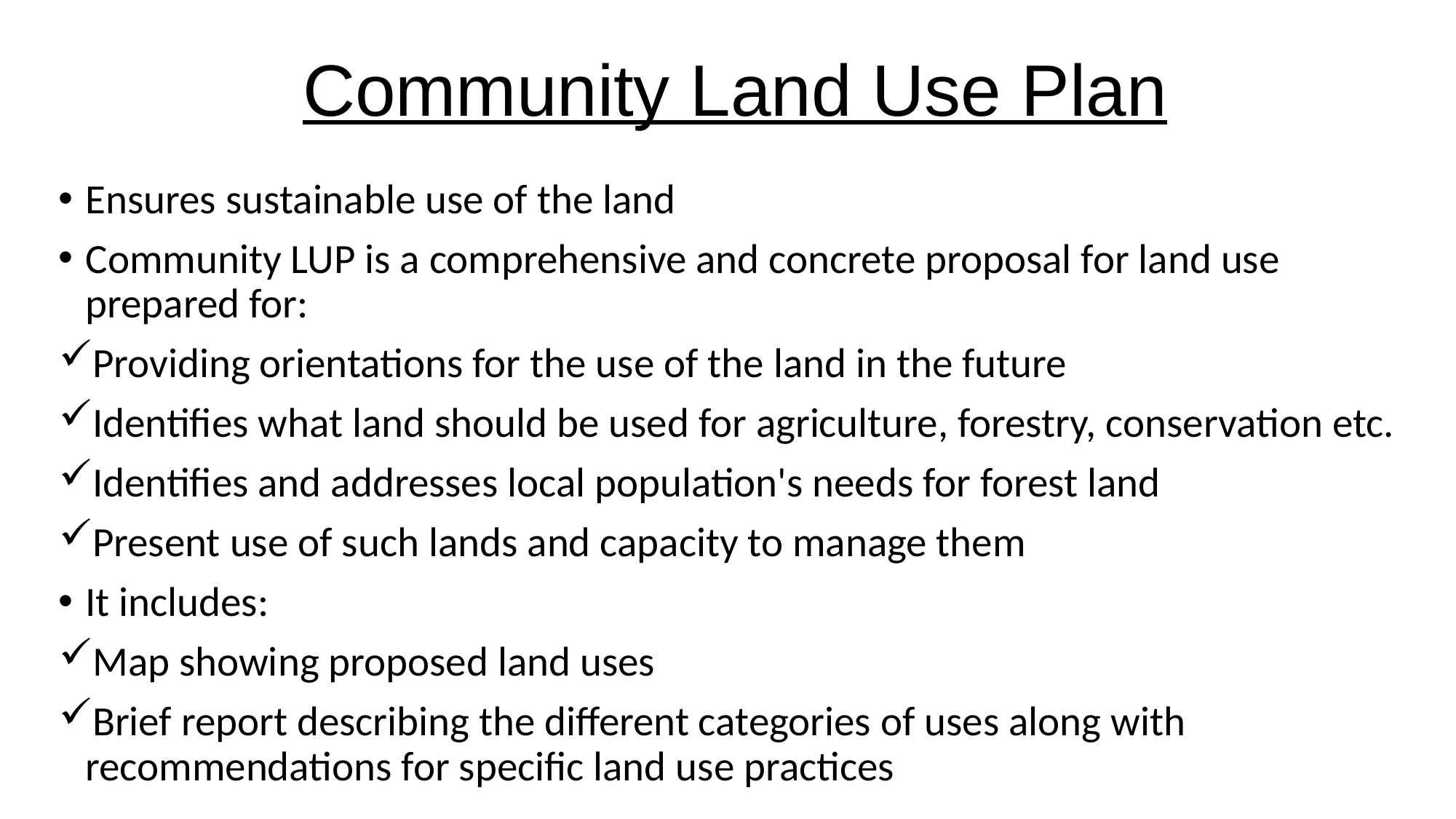

# Community Land Use Plan
Ensures sustainable use of the land
Community LUP is a comprehensive and concrete proposal for land use prepared for:
Providing orientations for the use of the land in the future
Identifies what land should be used for agriculture, forestry, conservation etc.
Identifies and addresses local population's needs for forest land
Present use of such lands and capacity to manage them
It includes:
Map showing proposed land uses
Brief report describing the different categories of uses along with recommendations for specific land use practices